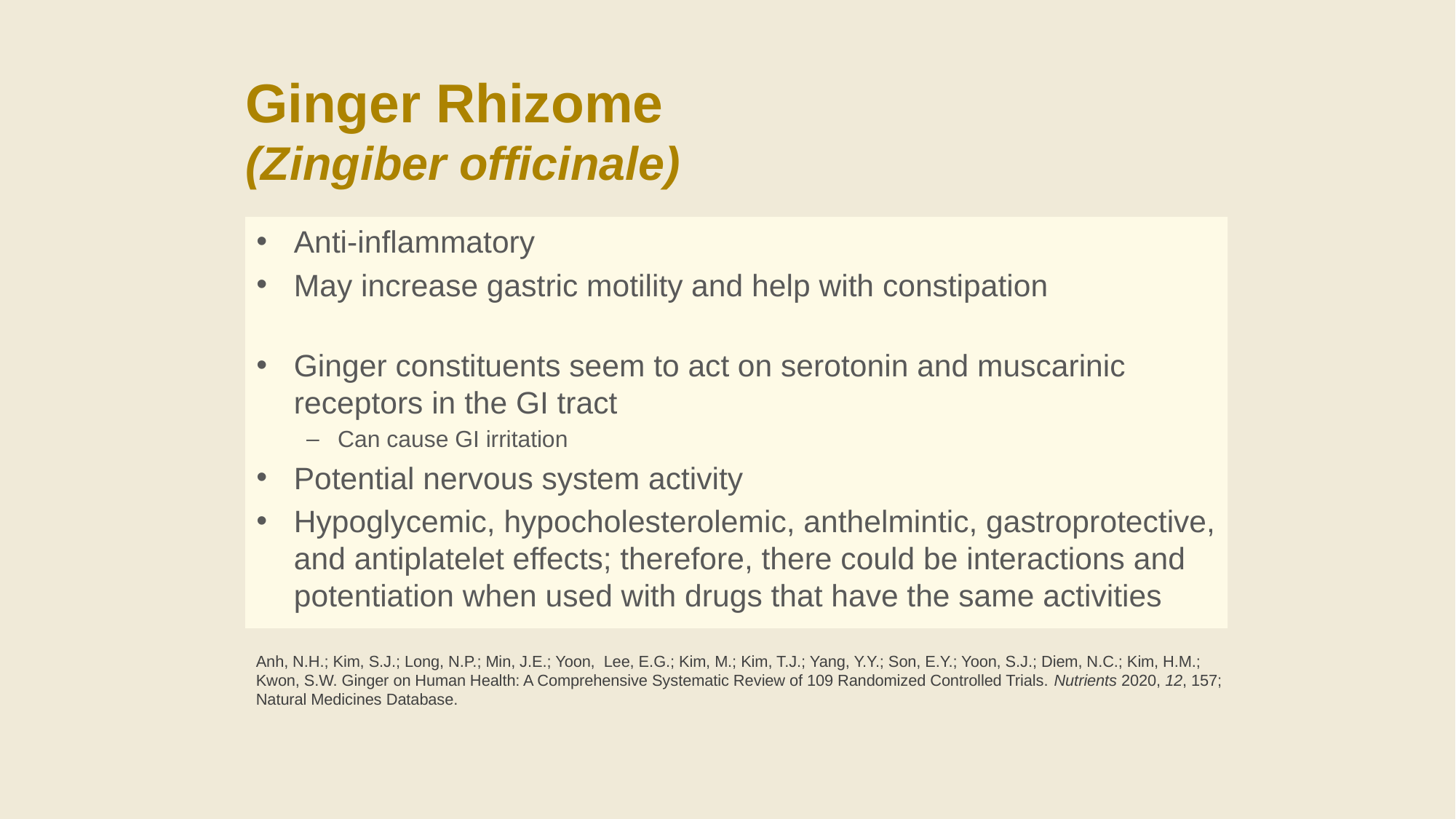

# Ginger Rhizome (Zingiber officinale)
Anti-inflammatory
May increase gastric motility and help with constipation
Ginger constituents seem to act on serotonin and muscarinic receptors in the GI tract
Can cause GI irritation
Potential nervous system activity
Hypoglycemic, hypocholesterolemic, anthelmintic, gastroprotective, and antiplatelet effects; therefore, there could be interactions and potentiation when used with drugs that have the same activities
Anh, N.H.; Kim, S.J.; Long, N.P.; Min, J.E.; Yoon,  Lee, E.G.; Kim, M.; Kim, T.J.; Yang, Y.Y.; Son, E.Y.; Yoon, S.J.; Diem, N.C.; Kim, H.M.; Kwon, S.W. Ginger on Human Health: A Comprehensive Systematic Review of 109 Randomized Controlled Trials. Nutrients 2020, 12, 157; Natural Medicines Database.